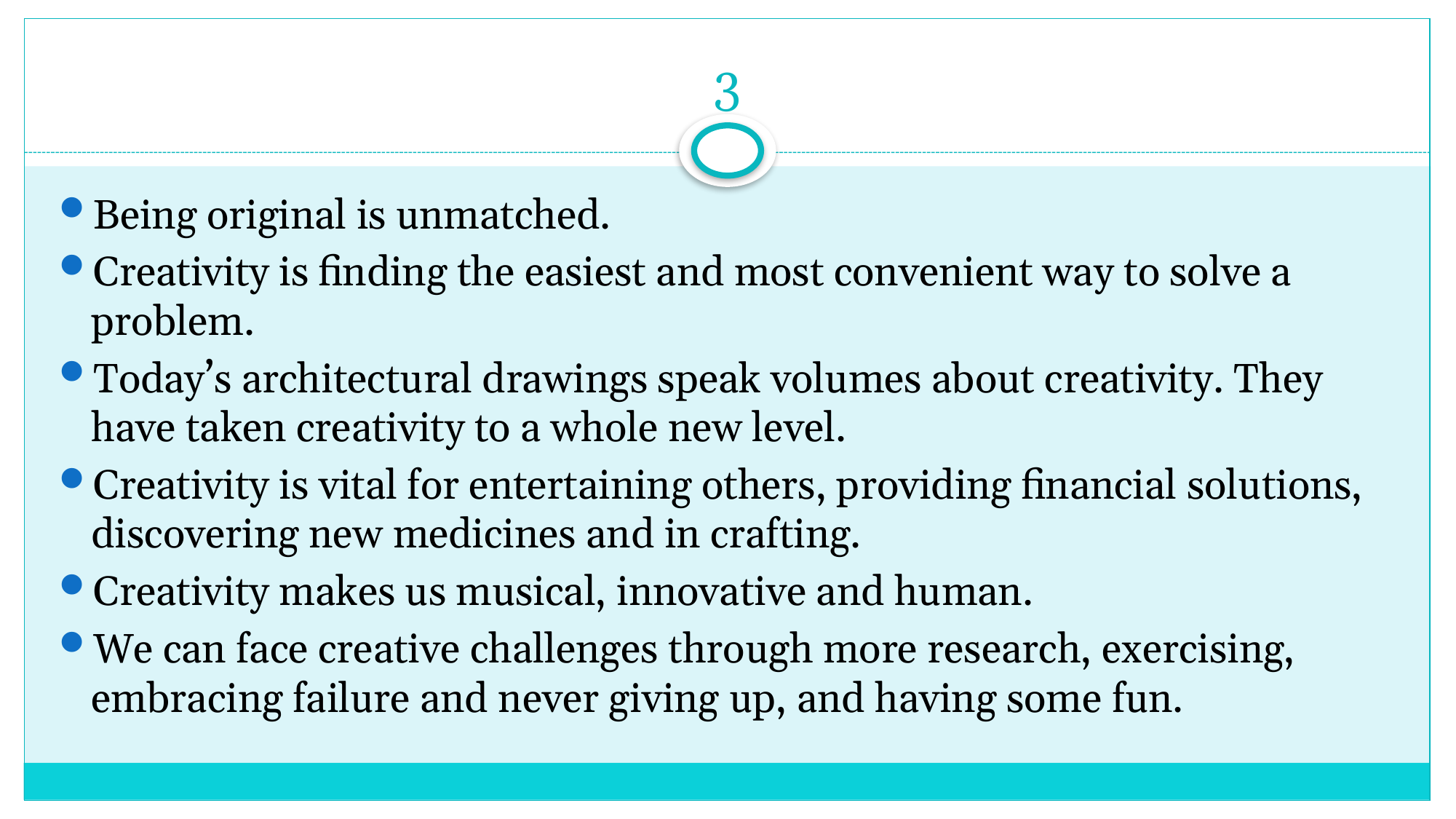

# 3
Being original is unmatched.
Creativity is finding the easiest and most convenient way to solve a problem.
Today’s architectural drawings speak volumes about creativity. They have taken creativity to a whole new level.
Creativity is vital for entertaining others, providing financial solutions, discovering new medicines and in crafting.
Creativity makes us musical, innovative and human.
We can face creative challenges through more research, exercising, embracing failure and never giving up, and having some fun.